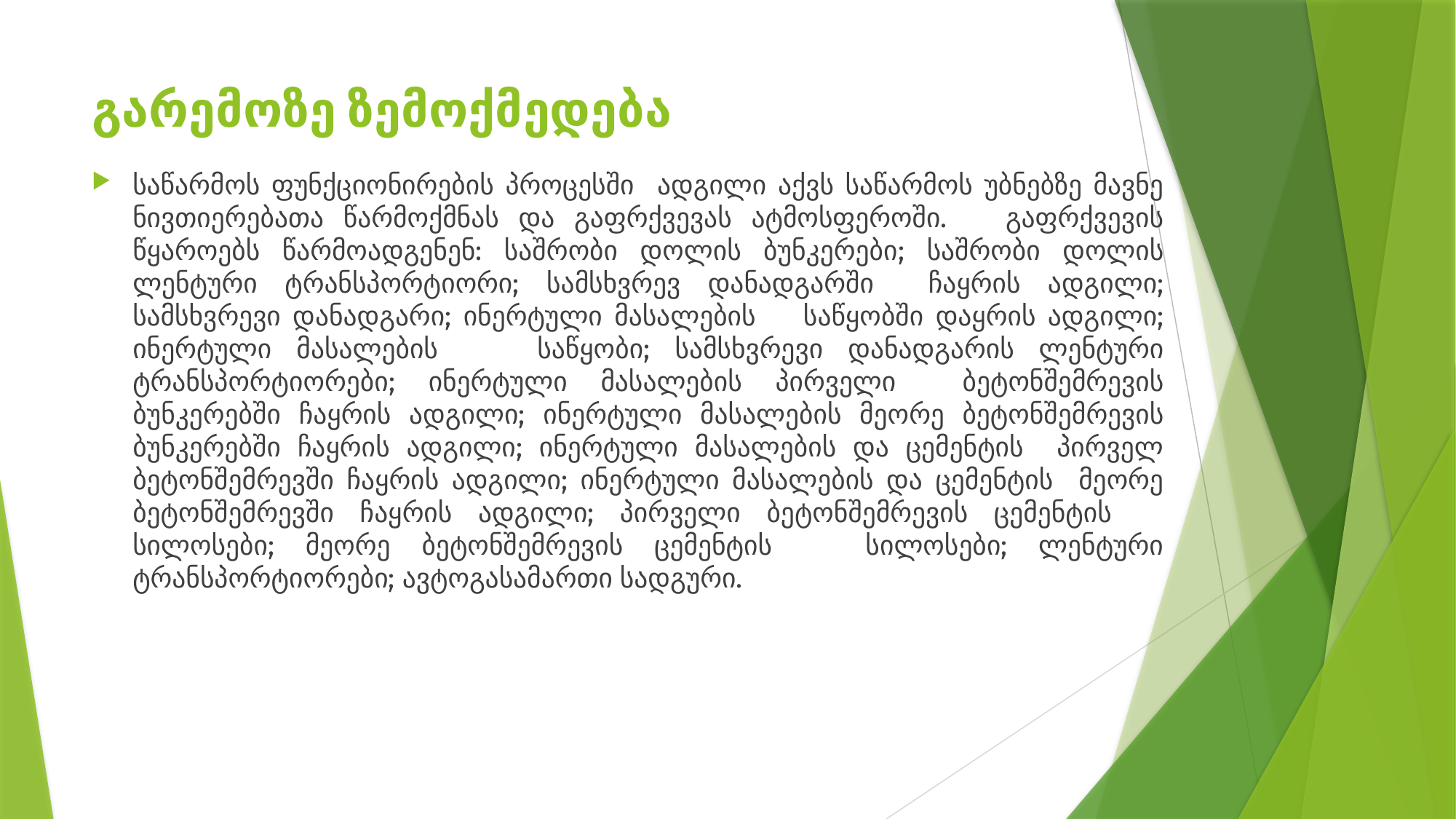

# გარემოზე ზემოქმედება
საწარმოს ფუნქციონირების პროცესში  ადგილი აქვს საწარმოს უბნებზე მავნე ნივთიერებათა წარმოქმნას და გაფრქვევას ატმოსფეროში.   გაფრქვევის წყაროებს წარმოადგენენ: საშრობი დოლის ბუნკერები; საშრობი დოლის ლენტური ტრანსპორტიორი; სამსხვრევ დანადგარში  ჩაყრის ადგილი; სამსხვრევი დანადგარი; ინერტული მასალების    საწყობში დაყრის ადგილი; ინერტული მასალების    საწყობი; სამსხვრევი დანადგარის ლენტური ტრანსპორტიორები; ინერტული მასალების პირველი  ბეტონშემრევის ბუნკერებში ჩაყრის ადგილი; ინერტული მასალების მეორე ბეტონშემრევის ბუნკერებში ჩაყრის ადგილი; ინერტული მასალების და ცემენტის  პირველ ბეტონშემრევში ჩაყრის ადგილი; ინერტული მასალების და ცემენტის  მეორე ბეტონშემრევში ჩაყრის ადგილი; პირველი ბეტონშემრევის ცემენტის   სილოსები; მეორე ბეტონშემრევის ცემენტის   სილოსები; ლენტური ტრანსპორტიორები; ავტოგასამართი სადგური.